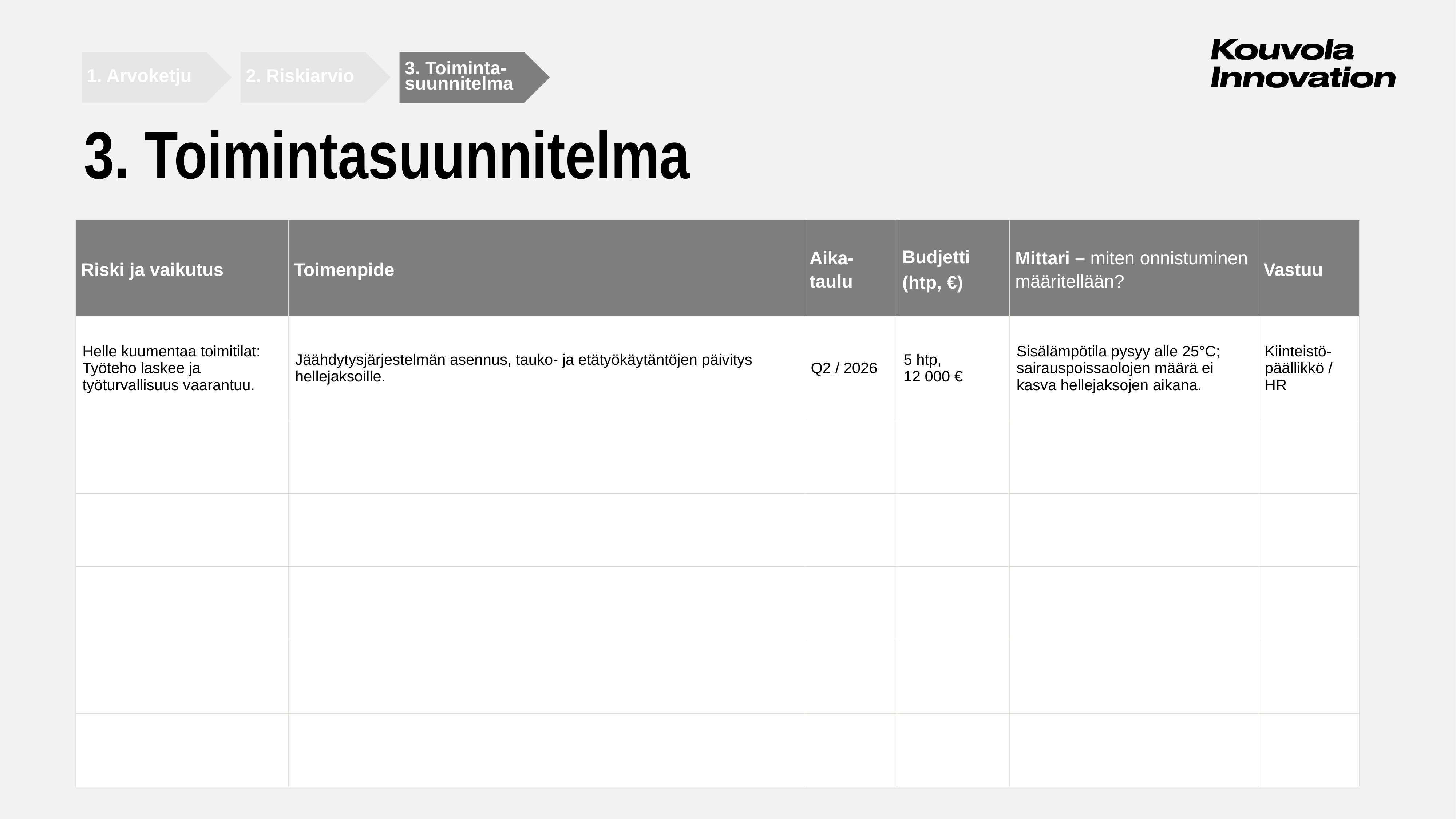

1. Arvoketju
2. Riskiarvio
3. Toiminta- suunnitelma
# 3. Toimintasuunnitelma
| Riski ja vaikutus | Toimenpide | Aika- taulu | Budjetti (htp, €) | Mittari – miten onnistuminen määritellään? | Vastuu |
| --- | --- | --- | --- | --- | --- |
| Helle kuumentaa toimitilat: Työteho laskee ja työturvallisuus vaarantuu. | Jäähdytysjärjestelmän asennus, tauko- ja etätyökäytäntöjen päivitys hellejaksoille. | Q2 / 2026 | 5 htp, 12 000 € | Sisälämpötila pysyy alle 25°C; sairauspoissaolojen määrä ei kasva hellejaksojen aikana. | Kiinteistö- päällikkö / HR |
|  |  |  |  |  |  |
|  |  |  |  |  |  |
|  |  |  |  |  |  |
|  |  |  |  |  |  |
|  |  |  |  |  |  |